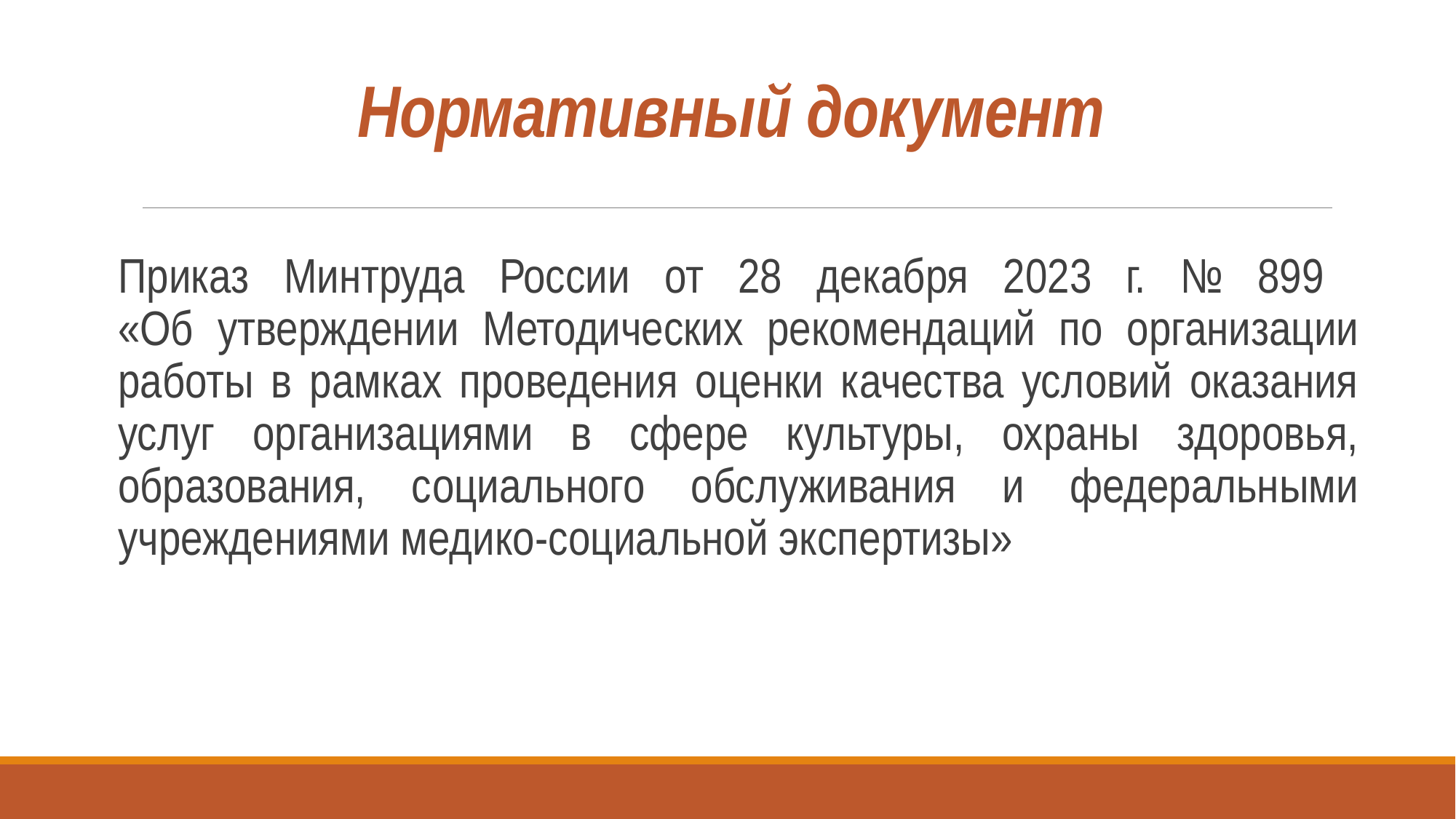

# Нормативный документ
Приказ Минтруда России от 28 декабря 2023 г. № 899
«Об утверждении Методических рекомендаций по организации работы в рамках проведения оценки качества условий оказания услуг организациями в сфере культуры, охраны здоровья, образования, социального обслуживания и федеральными учреждениями медико-социальной экспертизы»